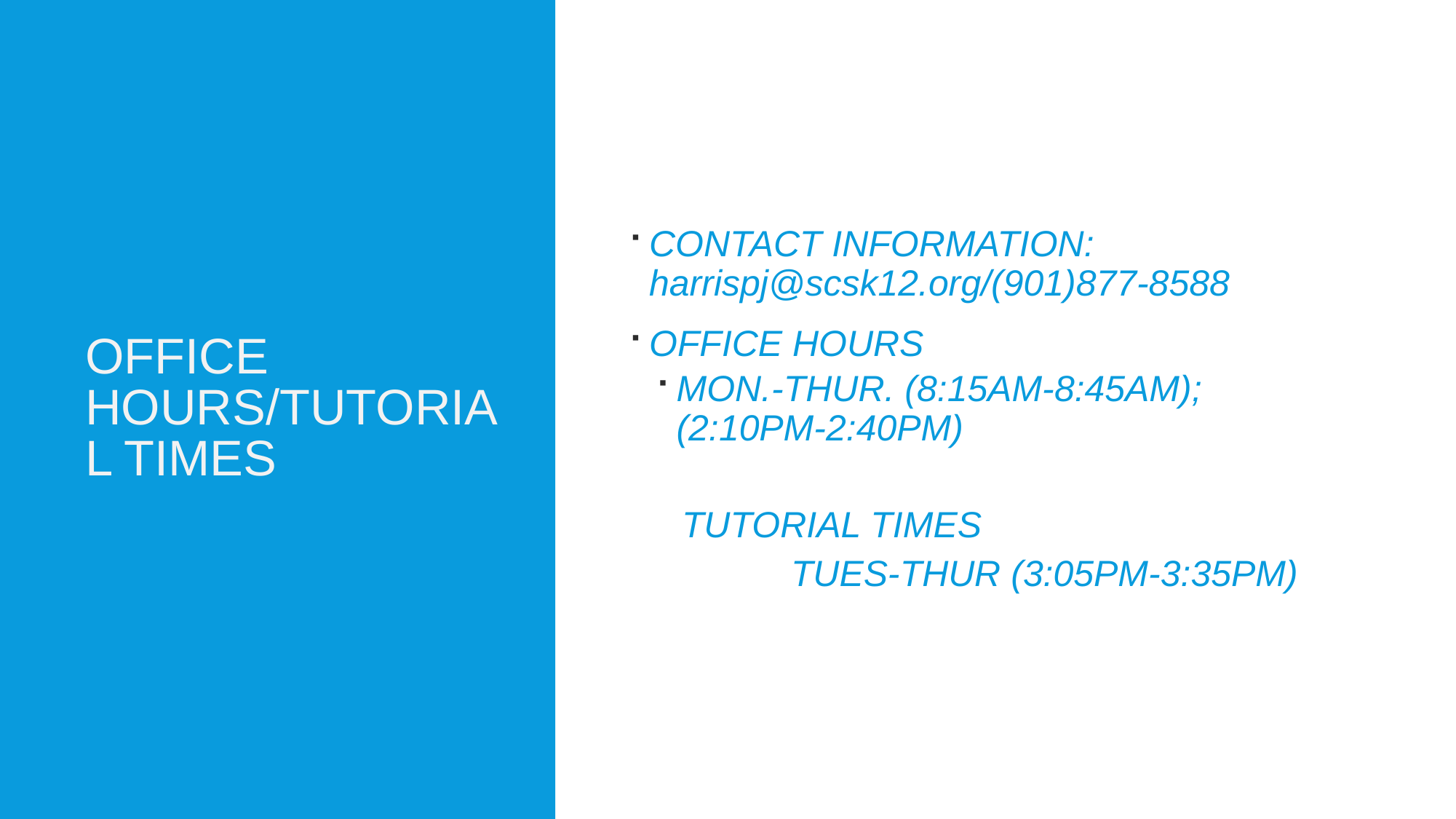

# OFFICE HOURS/TUTORIAL TIMES
CONTACT INFORMATION: harrispj@scsk12.org/(901)877-8588
OFFICE HOURS
MON.-THUR. (8:15AM-8:45AM);(2:10PM-2:40PM)

TUTORIAL TIMES
	TUES-THUR (3:05PM-3:35PM)